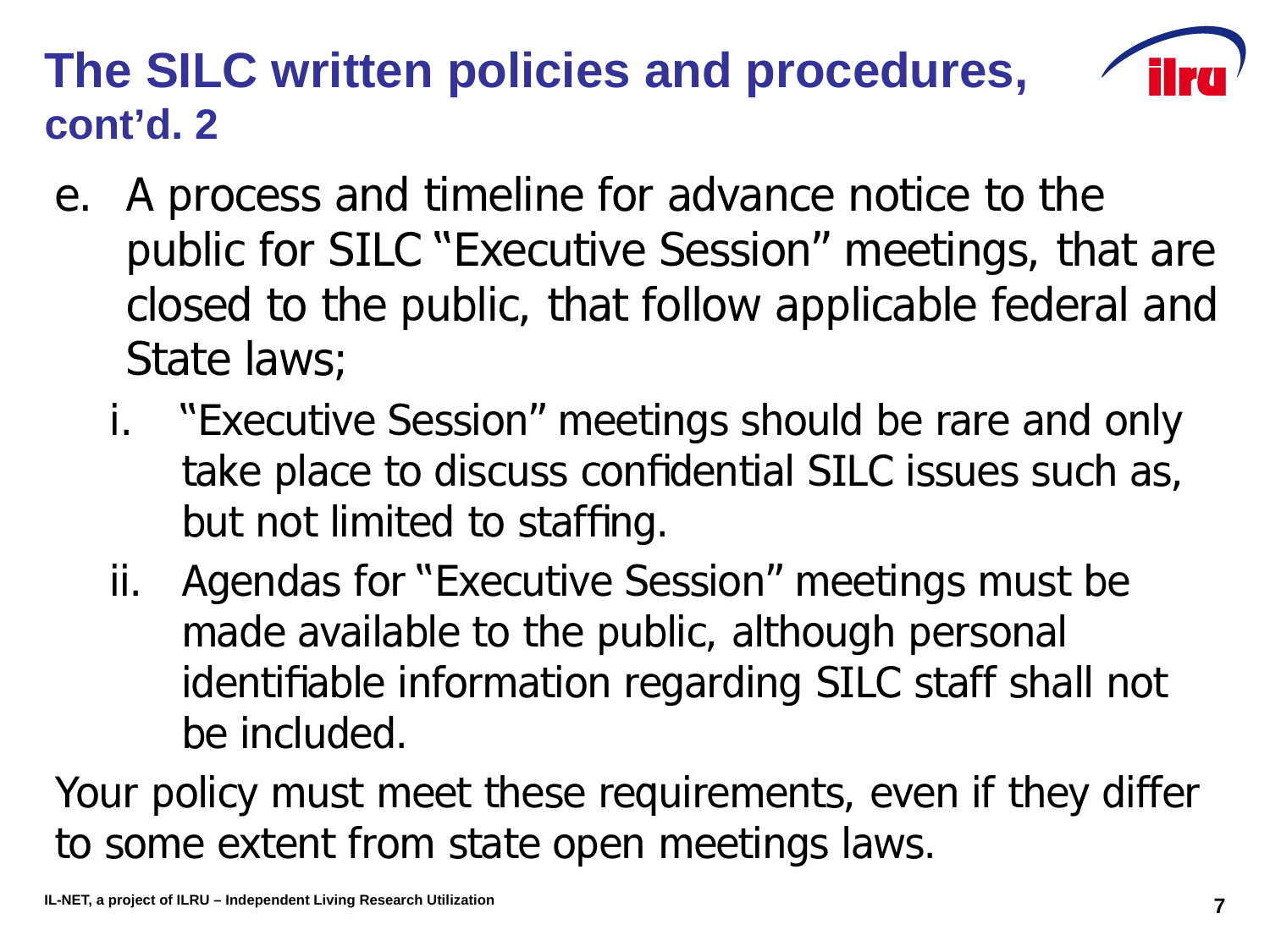

# The SILC written policies and procedures, cont’d. 2
A process and timeline for advance notice to the public for SILC “Executive Session” meetings, that are closed to the public, that follow applicable federal and State laws;
“Executive Session” meetings should be rare and only take place to discuss confidential SILC issues such as, but not limited to staffing.
Agendas for “Executive Session” meetings must be made available to the public, although personal identifiable information regarding SILC staff shall not be included.
Your policy must meet these requirements, even if they differ to some extent from state open meetings laws.
7